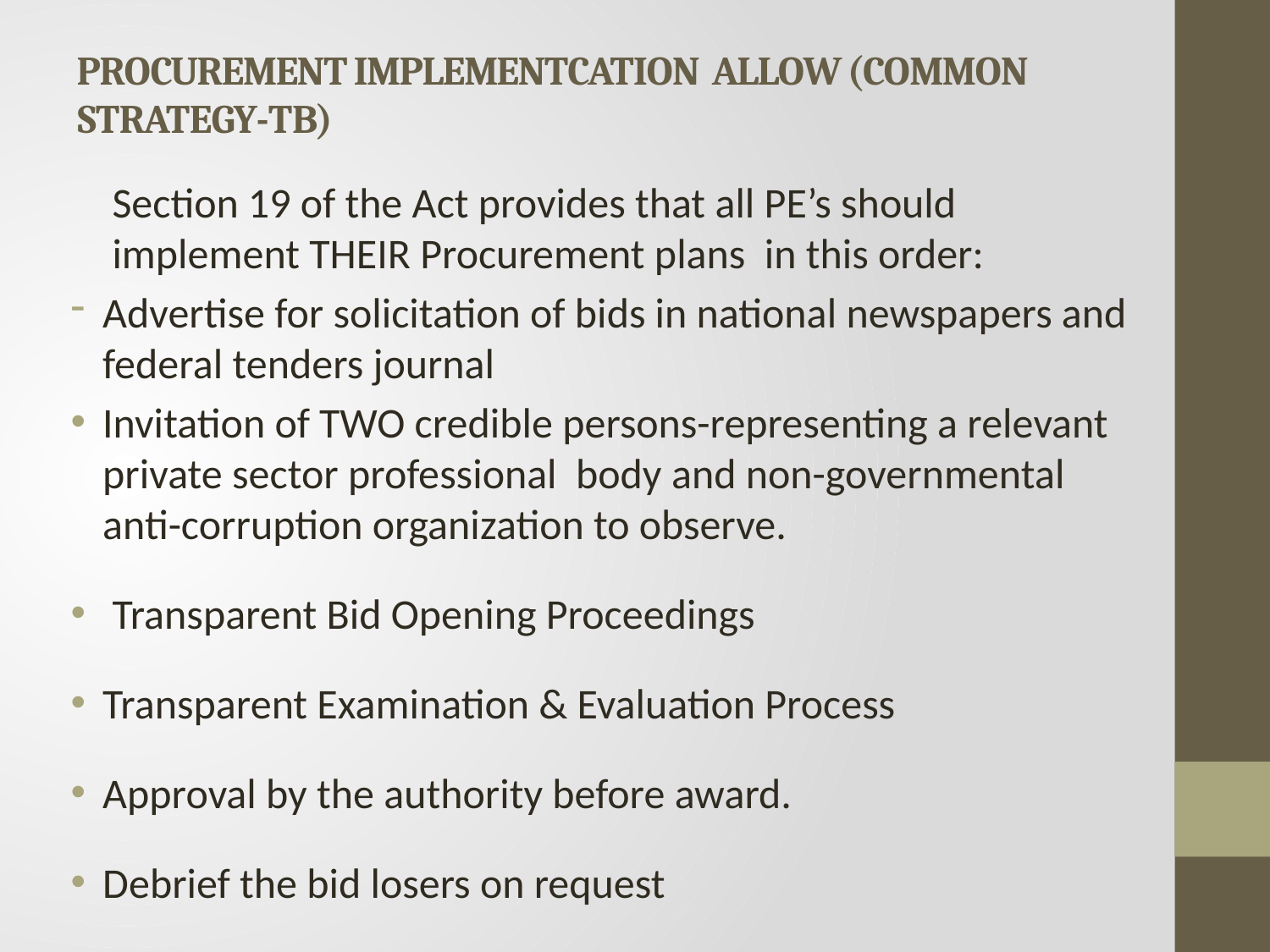

# PROCUREMENT IMPLEMENTCATION  ALLOW (COMMON STRATEGY-TB)
Section 19 of the Act provides that all PE’s should  implement THEIR Procurement plans  in this order:
Advertise for solicitation of bids in national newspapers and federal tenders journal
Invitation of TWO credible persons-representing a relevant private sector professional  body and non-governmental anti-corruption organization to observe.
 Transparent Bid Opening Proceedings
Transparent Examination & Evaluation Process
Approval by the authority before award.
Debrief the bid losers on request